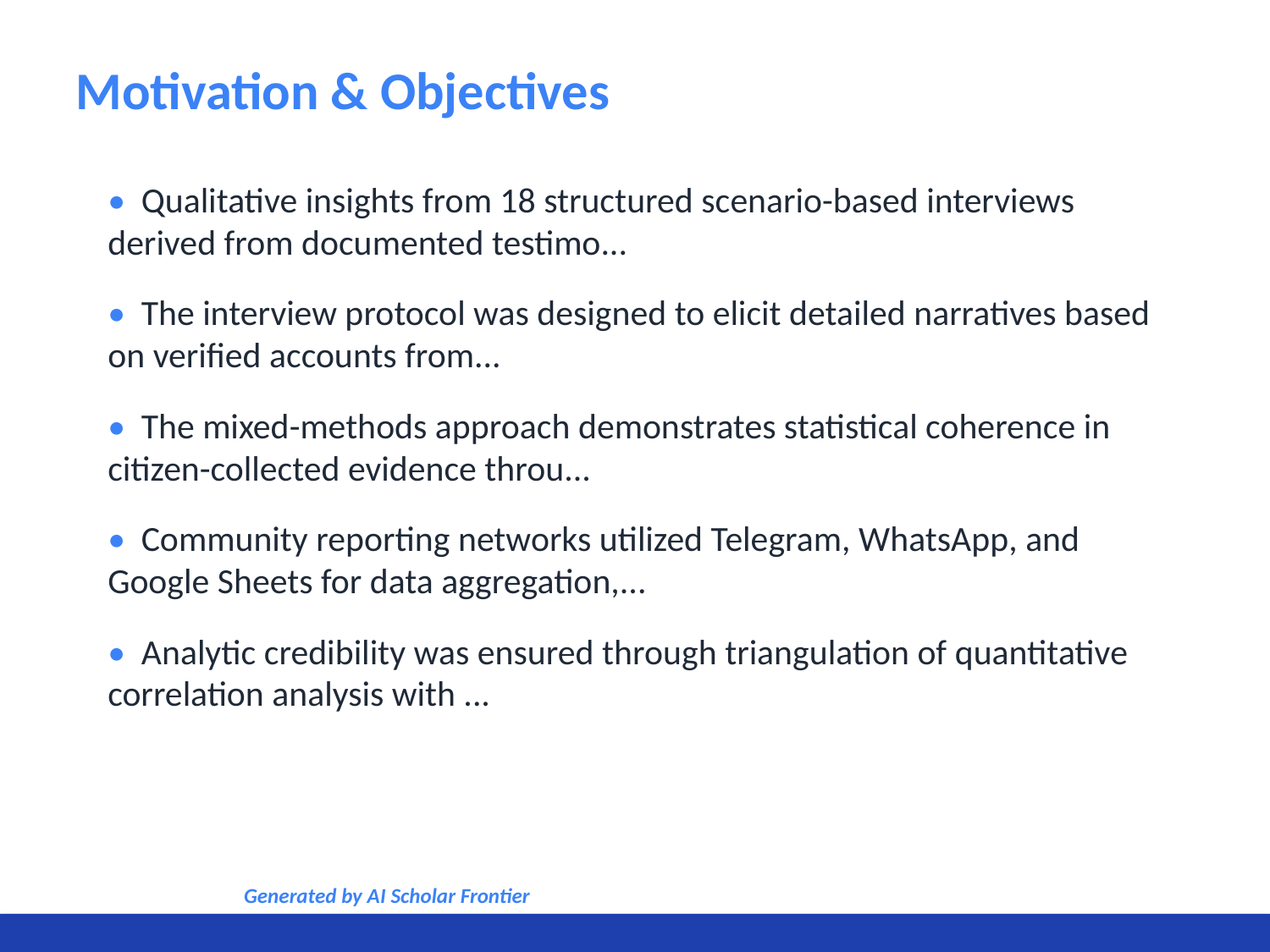

Motivation & Objectives
•  Qualitative insights from 18 structured scenario-based interviews derived from documented testimo...
•  The interview protocol was designed to elicit detailed narratives based on verified accounts from...
•  The mixed-methods approach demonstrates statistical coherence in citizen-collected evidence throu...
•  Community reporting networks utilized Telegram, WhatsApp, and Google Sheets for data aggregation,...
•  Analytic credibility was ensured through triangulation of quantitative correlation analysis with ...
Generated by AI Scholar Frontier